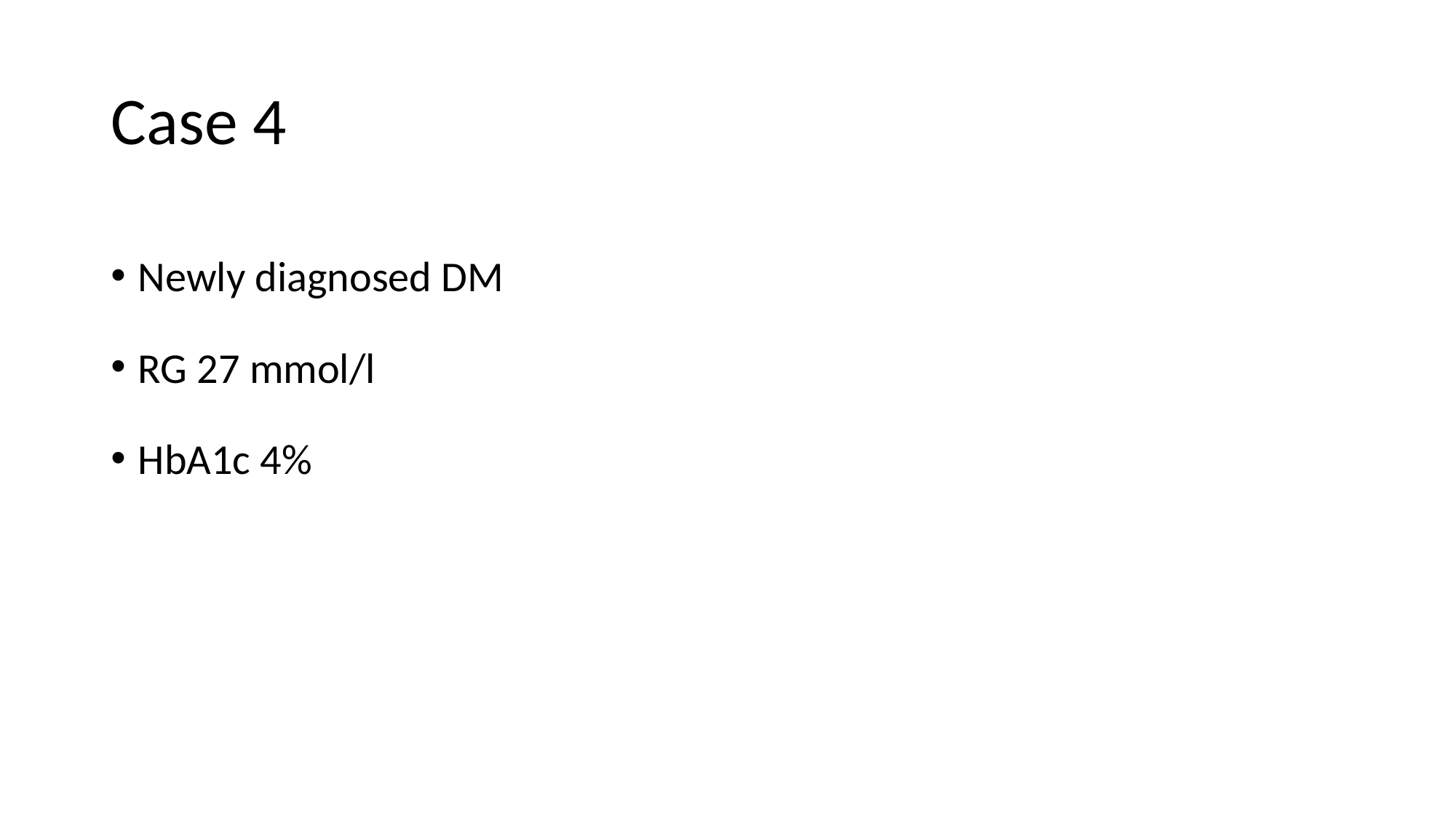

# Case 4
Newly diagnosed DM
RG 27 mmol/l
HbA1c 4%